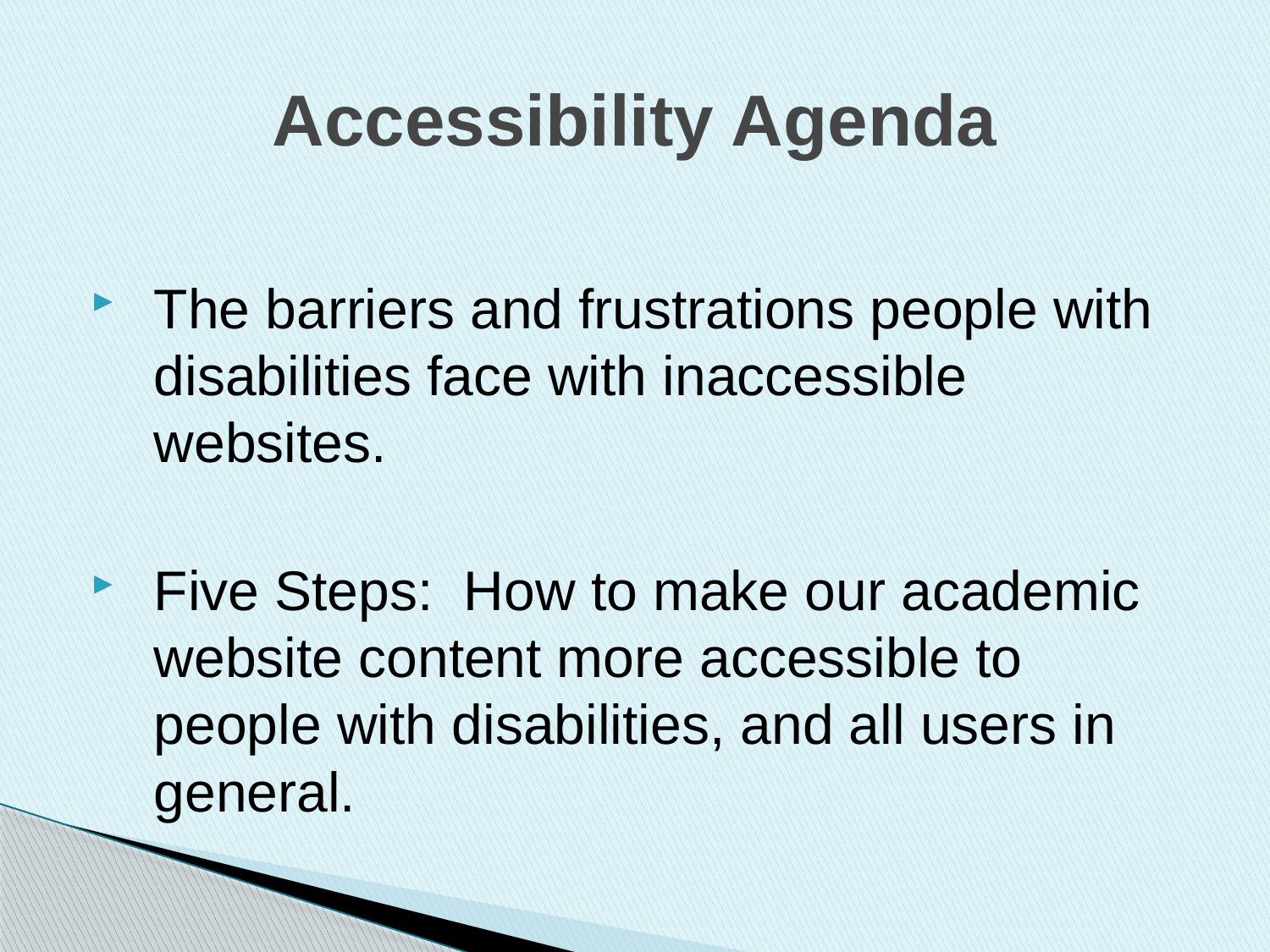

# Accessibility Agenda

The barriers and frustrations people with disabilities face with inaccessible websites.

Five Steps:  How to make our academic website content more accessible to people with disabilities, and all users in general.